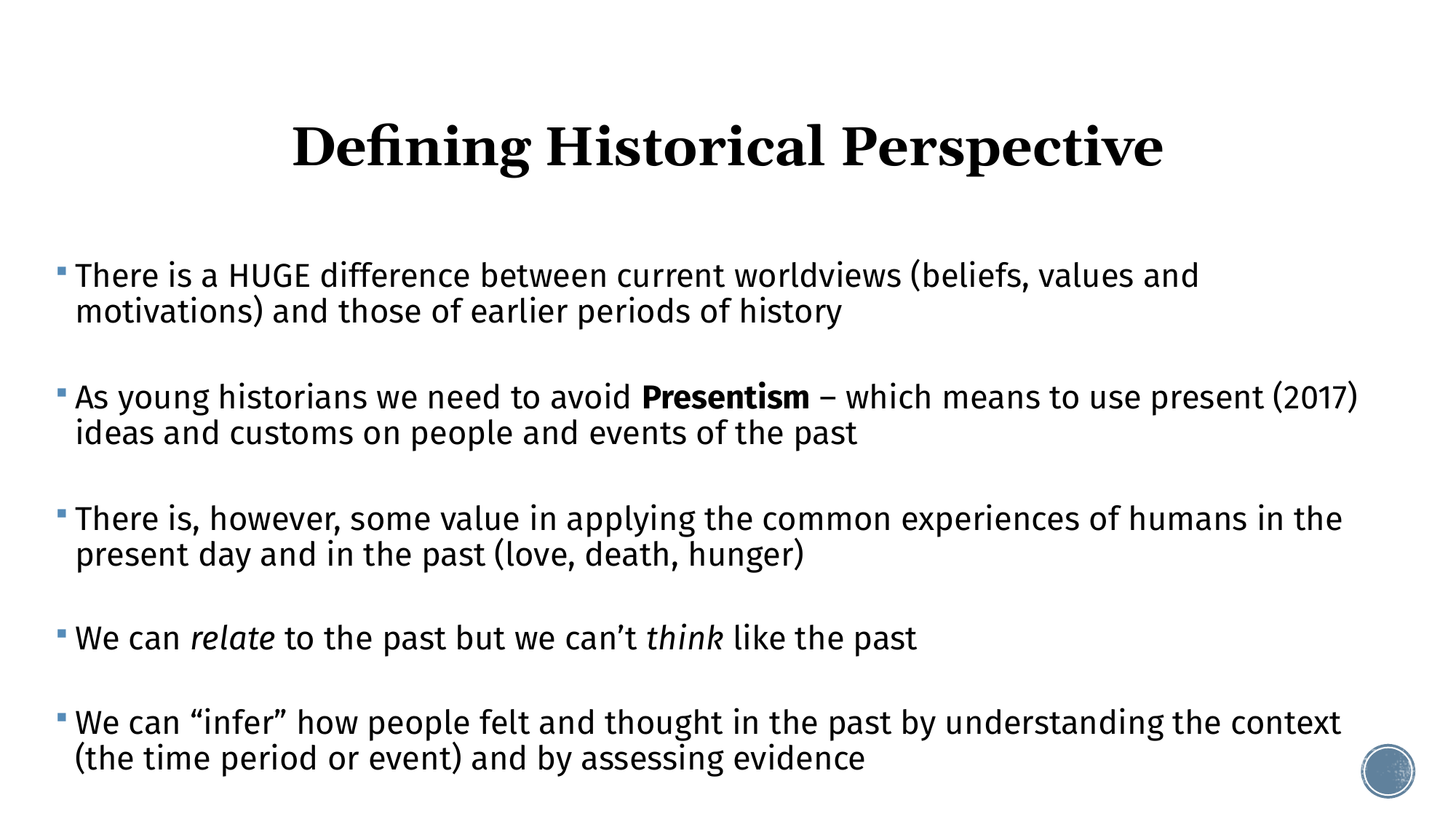

# Defining Historical Perspective
There is a HUGE difference between current worldviews (beliefs, values and motivations) and those of earlier periods of history

As young historians we need to avoid Presentism – which means to use present (2017) ideas and customs on people and events of the past

There is, however, some value in applying the common experiences of humans in the present day and in the past (love, death, hunger)

We can relate to the past but we can’t think like the past

We can “infer” how people felt and thought in the past by understanding the context (the time period or event) and by assessing evidence